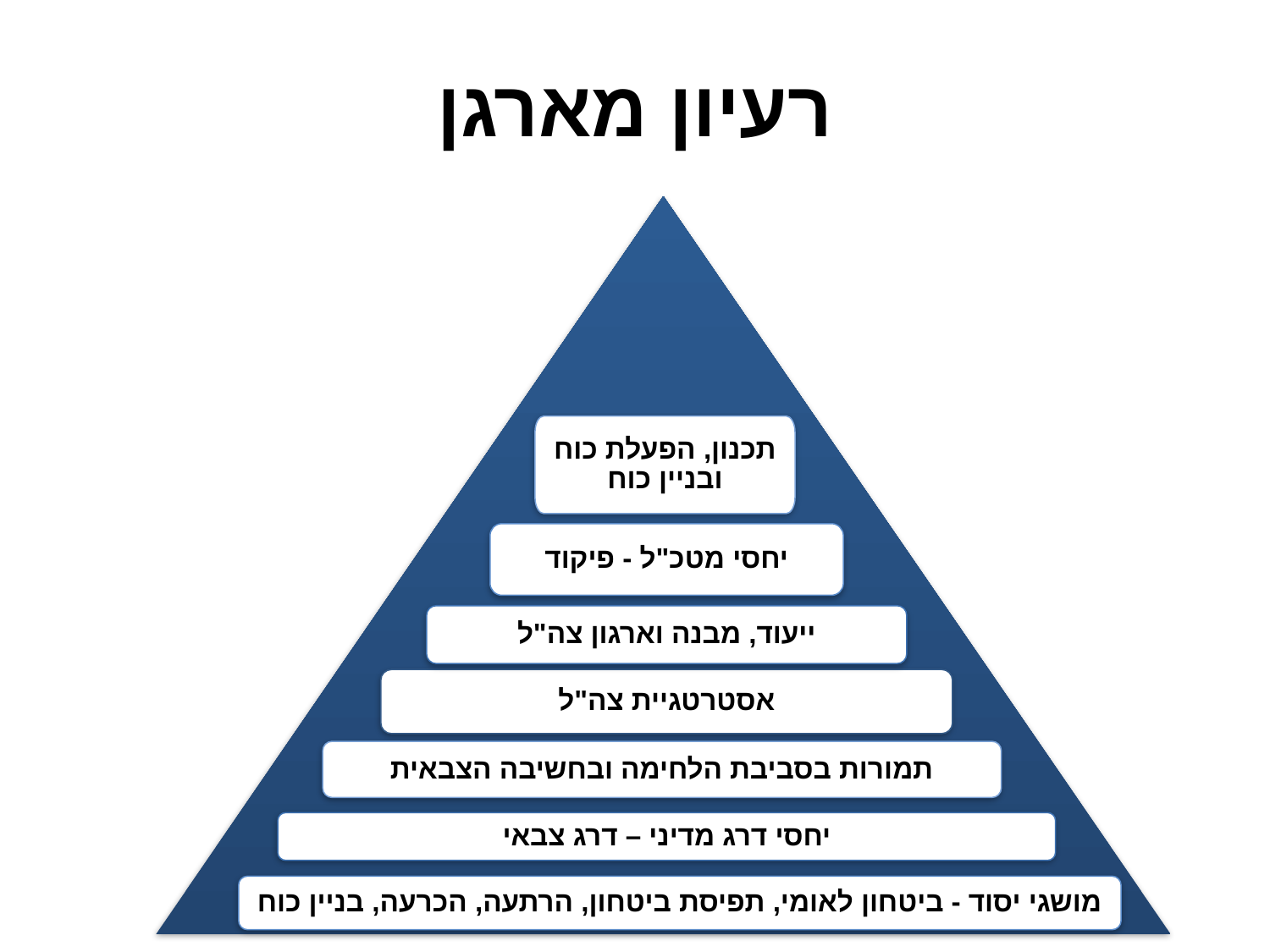

# רעיון מארגן

תכנון, הפעלת כוח ובניין כוח
יחסי מטכ"ל - פיקוד
ייעוד, מבנה וארגון צה"ל
אסטרטגיית צה"ל
תמורות בסביבת הלחימה ובחשיבה הצבאית
יחסי דרג מדיני – דרג צבאי
מושגי יסוד - ביטחון לאומי, תפיסת ביטחון, הרתעה, הכרעה, בניין כוח